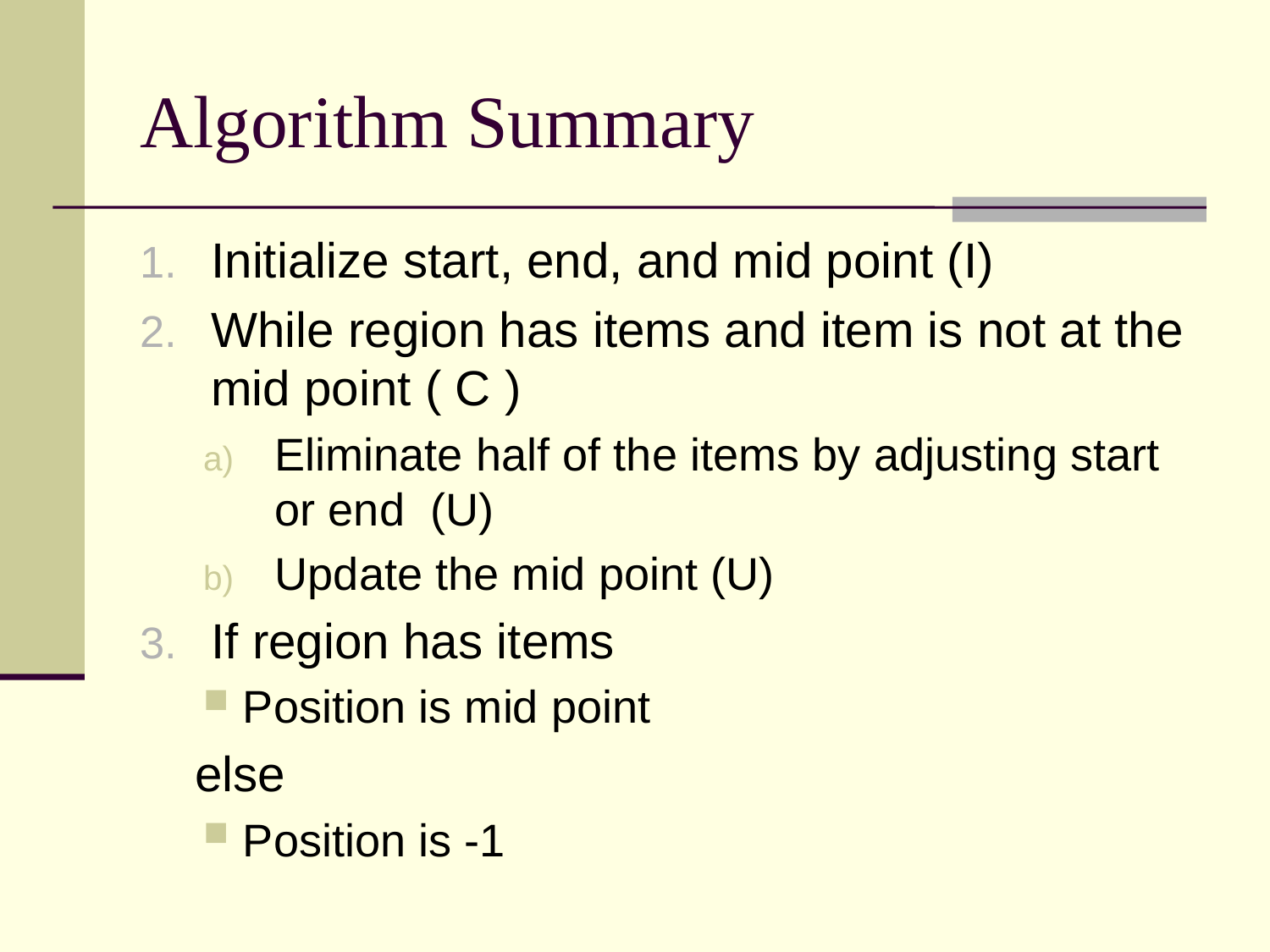

# Algorithm Summary
Initialize start, end, and mid point (I)
While region has items and item is not at the mid point ( C )
Eliminate half of the items by adjusting start or end  (U)
Update the mid point (U)
If region has items
Position is mid point
    else
Position is -1